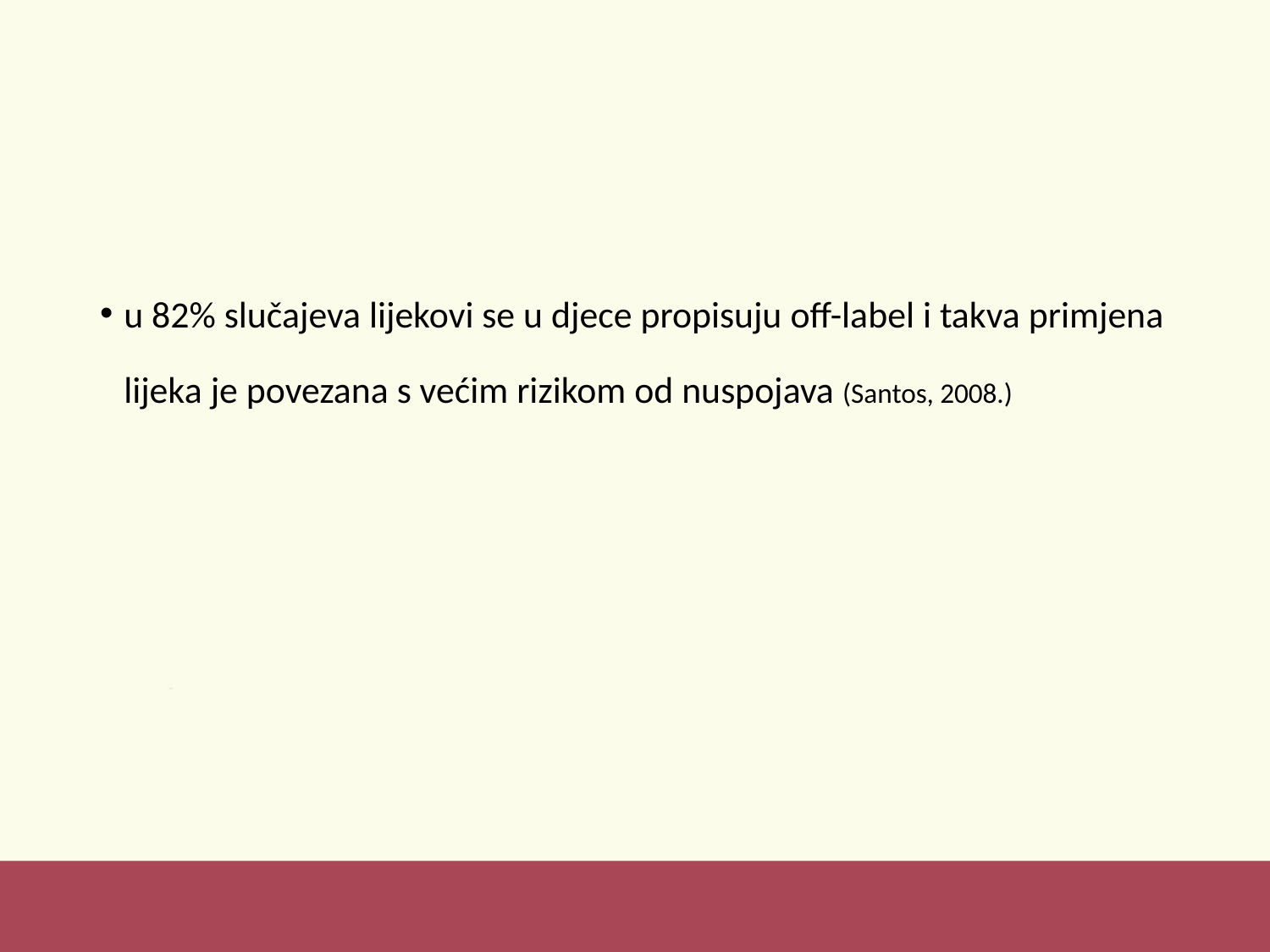

#
u 82% slučajeva lijekovi se u djece propisuju off-label i takva primjena lijeka je povezana s većim rizikom od nuspojava (Santos, 2008.)